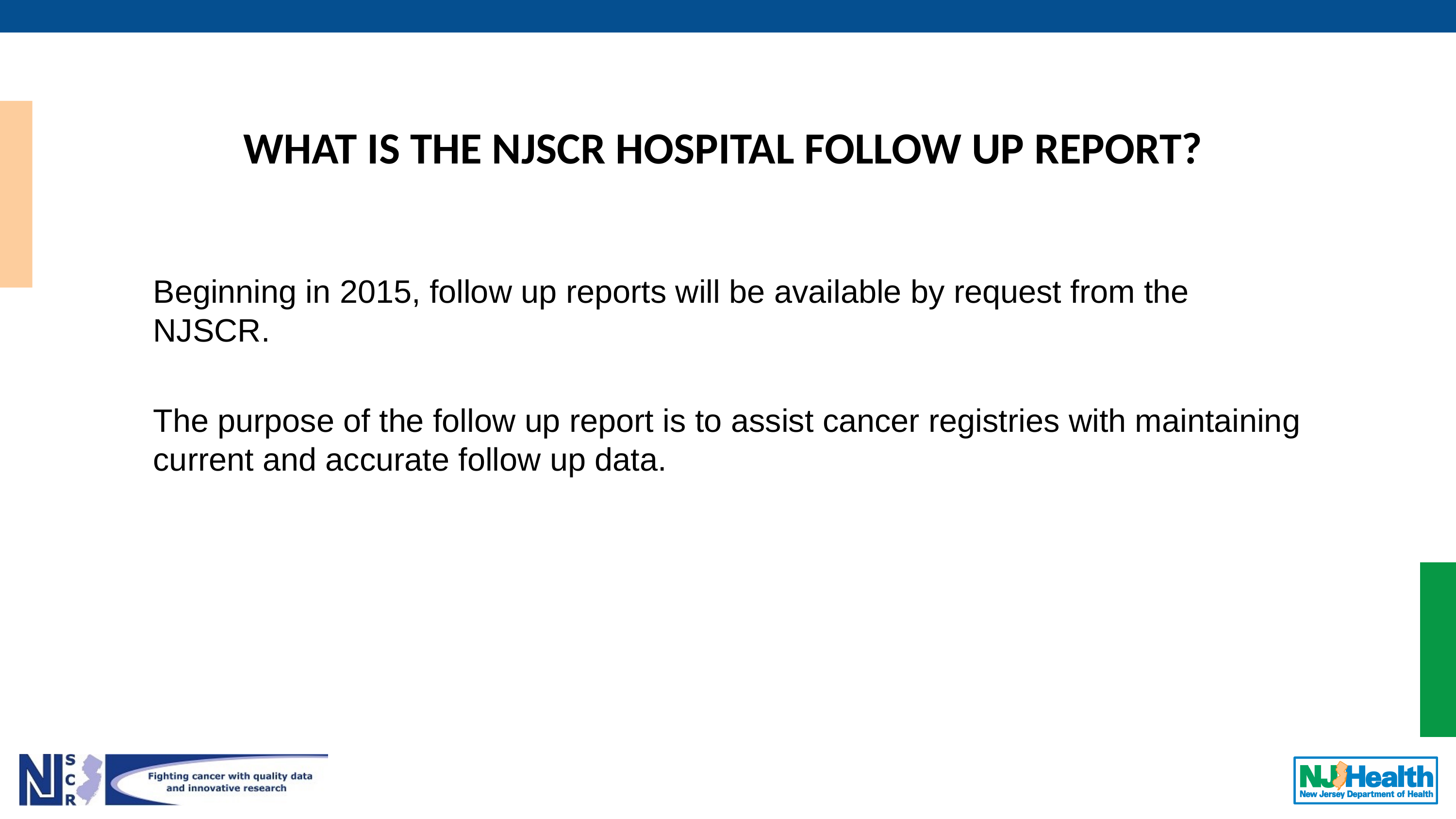

# WHAT IS THE NJSCR HOSPITAL FOLLOW UP REPORT?

Beginning in 2015, follow up reports will be available by request from the NJSCR.

The purpose of the follow up report is to assist cancer registries with maintaining current and accurate follow up data.